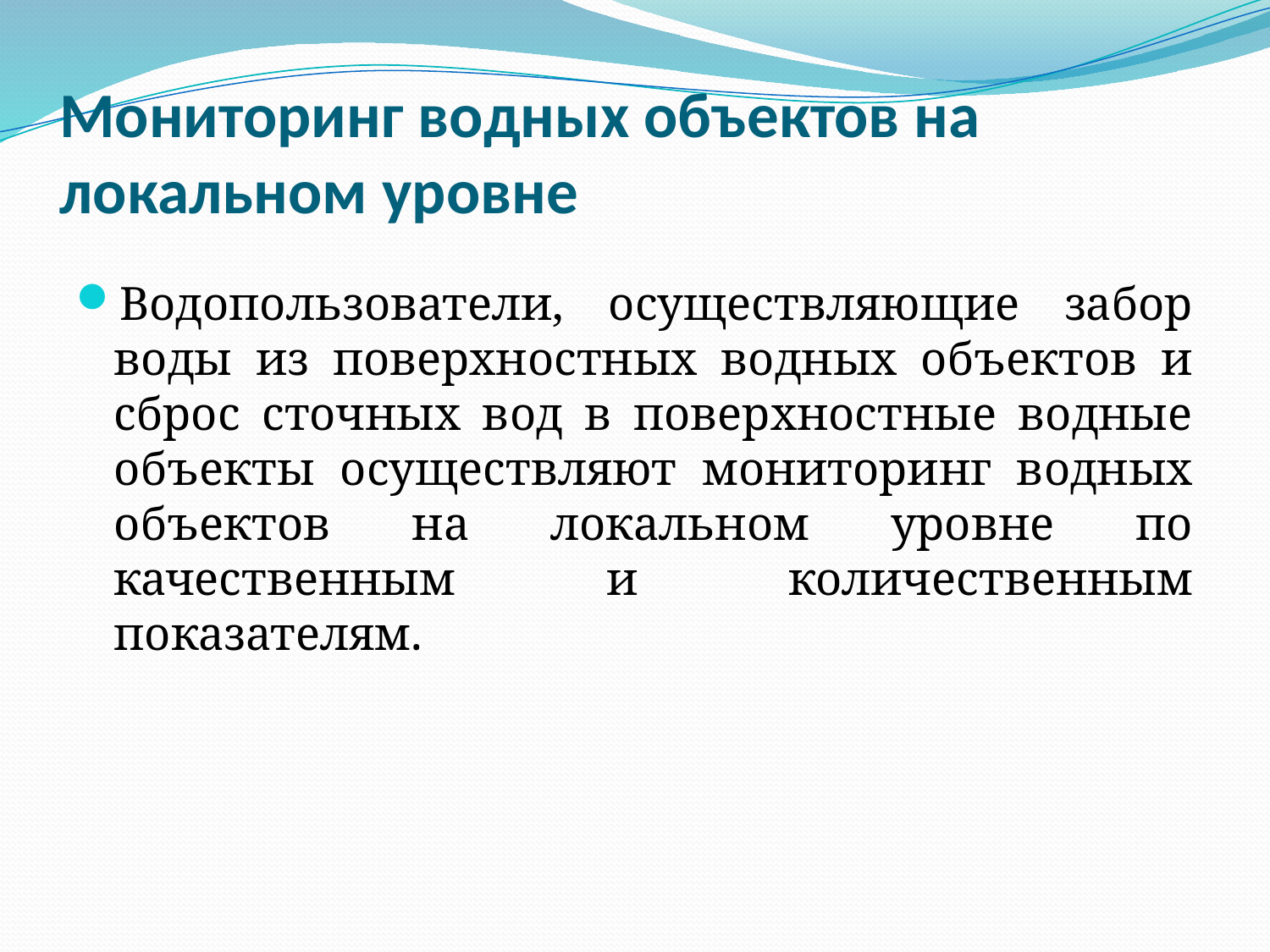

# Мониторинг водных объектов на локальном уровне
Водопользователи, осуществляющие забор воды из поверхностных водных объектов и сброс сточных вод в поверхностные водные объекты осуществляют мониторинг водных объектов на локальном уровне по качественным и количественным показателям.